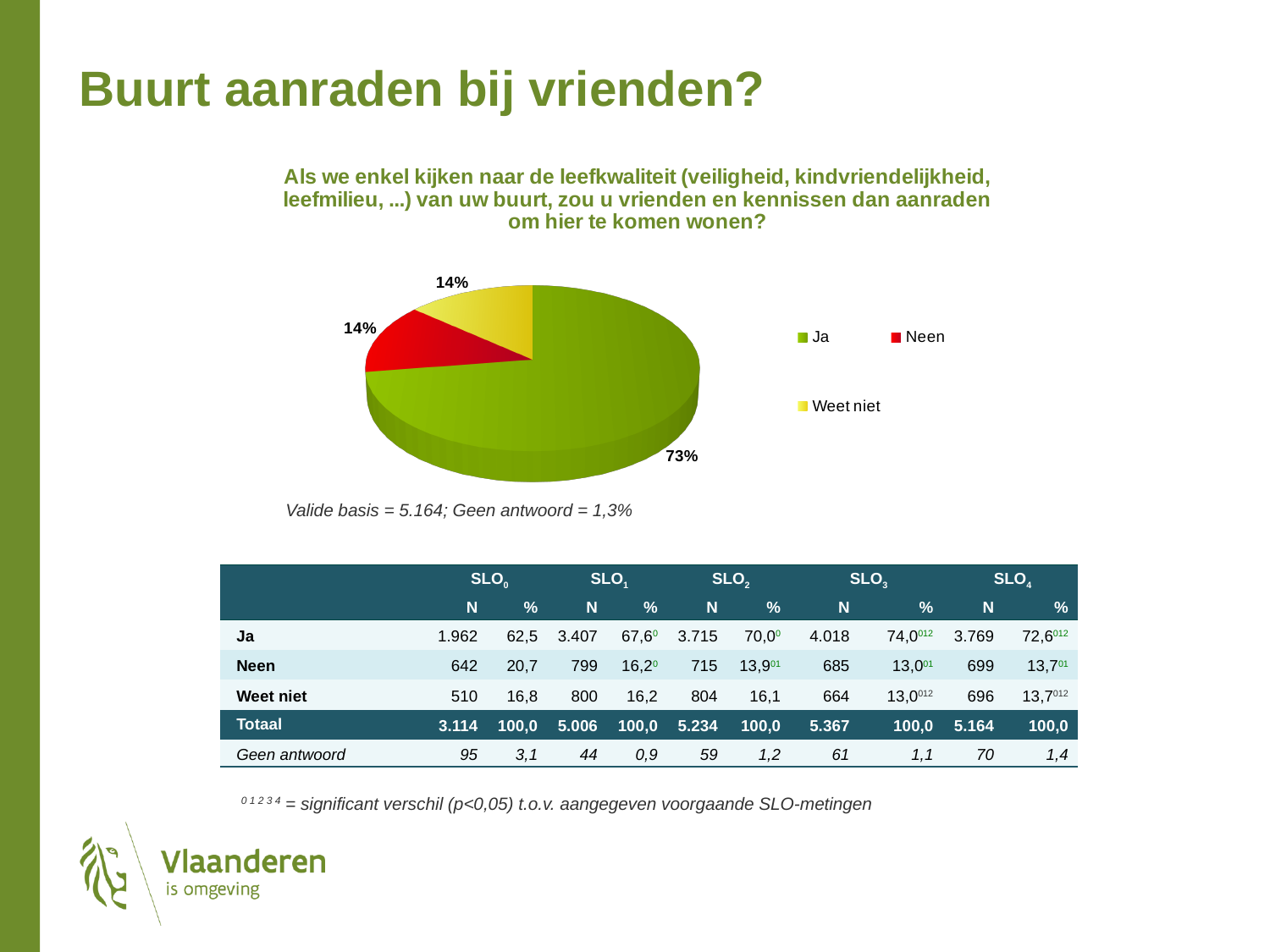

Buurt aanraden bij vrienden?

[unsupported chart]

Valide basis = 5.164; Geen antwoord = 1,3%
|  | SLO0 |  | SLO1 |  | SLO2 |  | SLO3 |  | SLO4 |  |
| --- | --- | --- | --- | --- | --- | --- | --- | --- | --- | --- |
|  | N | % | N | % | N | % | N | % | N | % |
| Ja | 1.962 | 62,5 | 3.407 | 67,60 | 3.715 | 70,00 | 4.018 | 74,0012 | 3.769 | 72,6012 |
| Neen | 642 | 20,7 | 799 | 16,20 | 715 | 13,901 | 685 | 13,001 | 699 | 13,701 |
| Weet niet | 510 | 16,8 | 800 | 16,2 | 804 | 16,1 | 664 | 13,0012 | 696 | 13,7012 |
| Totaal | 3.114 | 100,0 | 5.006 | 100,0 | 5.234 | 100,0 | 5.367 | 100,0 | 5.164 | 100,0 |
| Geen antwoord | 95 | 3,1 | 44 | 0,9 | 59 | 1,2 | 61 | 1,1 | 70 | 1,4 |
0 1 2 3 4 = significant verschil (p<0,05) t.o.v. aangegeven voorgaande SLO-metingen